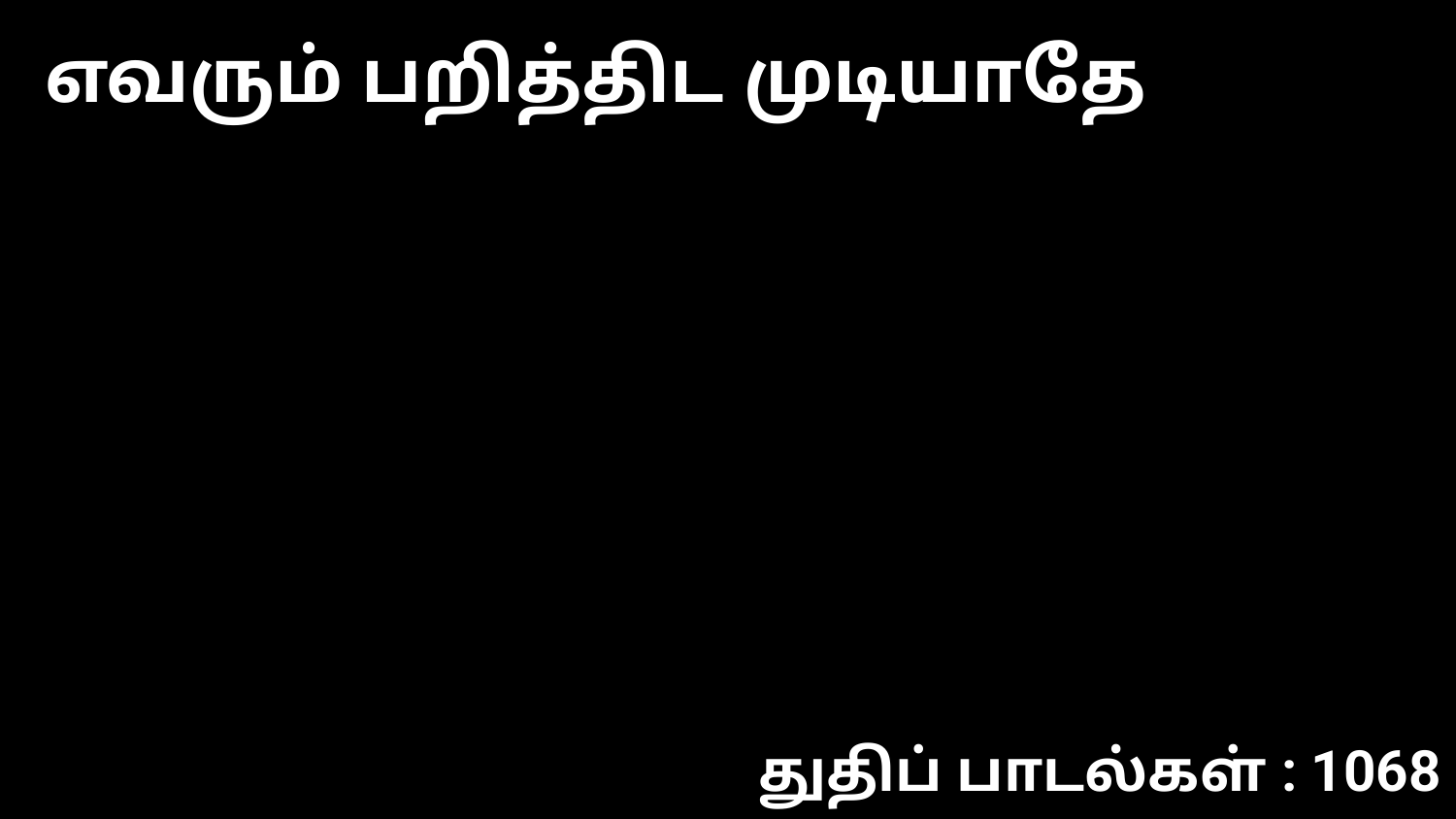

எவரும் பறித்திட முடியாதே
துதிப் பாடல்கள் : 1068